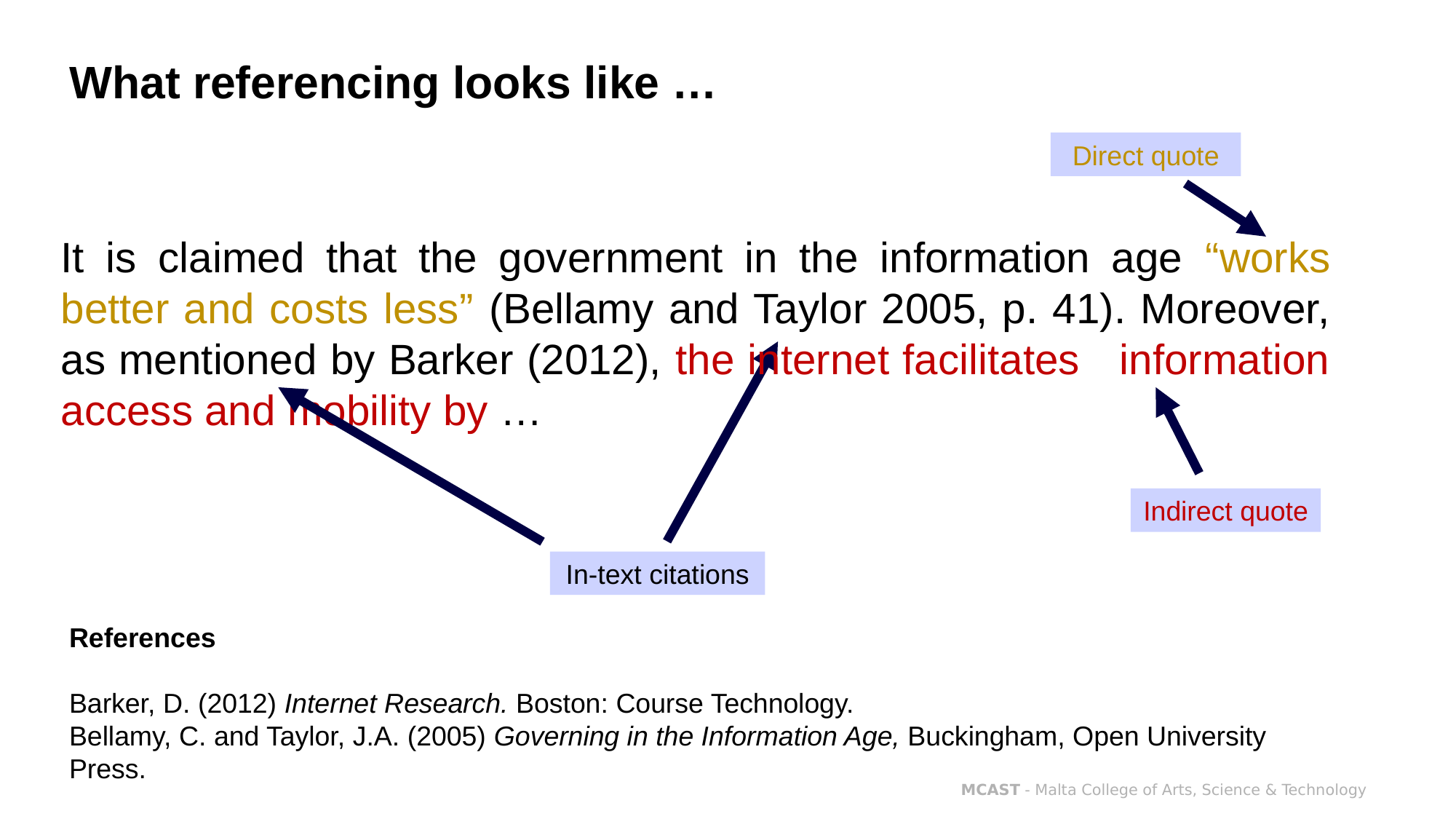

What referencing looks like …
Direct quote
It is claimed that the government in the information age “works better and costs less” (Bellamy and Taylor 2005, p. 41). Moreover, as mentioned by Barker (2012), the internet facilitates   information access and mobility by …
Indirect quote
In-text citations
References

Barker, D. (2012) Internet Research. Boston: Course Technology.
Bellamy, C. and Taylor, J.A. (2005) Governing in the Information Age, Buckingham, Open University Press.
MCAST - Malta College of Arts, Science & Technology